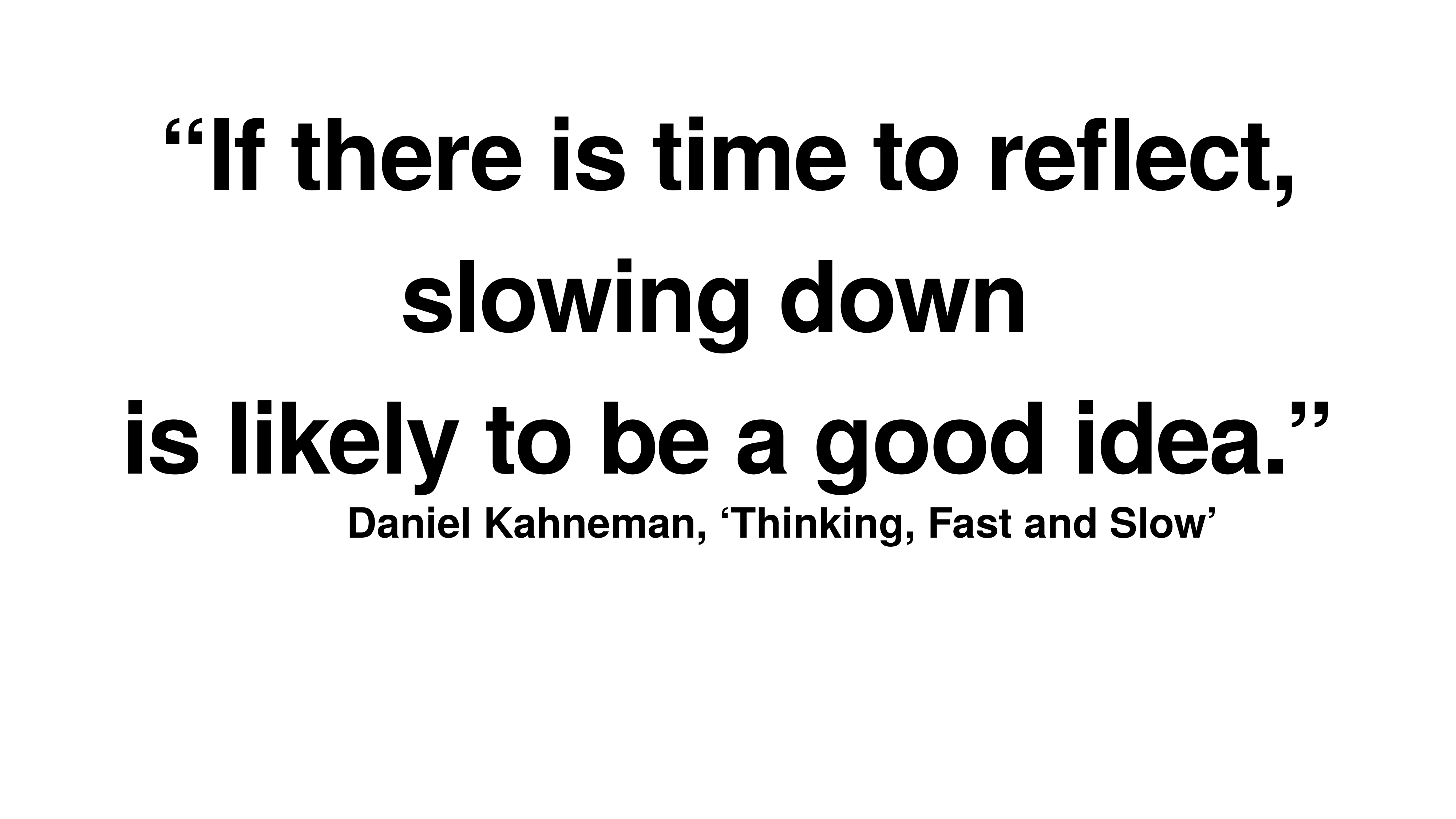

“If there is time to reflect, slowing down
is likely to be a good idea.”
		Daniel Kahneman, ‘Thinking, Fast and Slow’